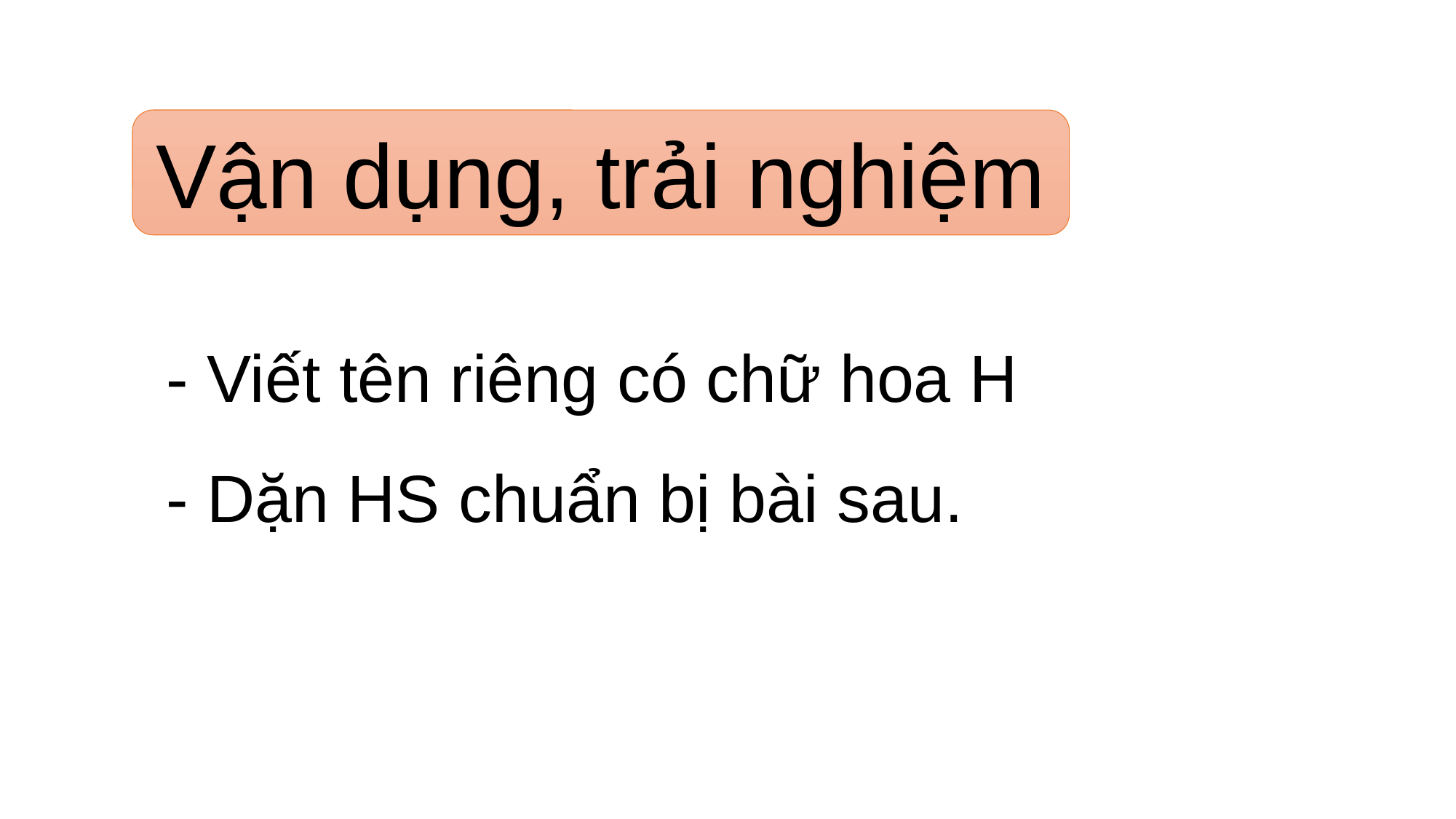

Vận dụng, trải nghiệm
- Viết tên riêng có chữ hoa H
- Dặn HS chuẩn bị bài sau.